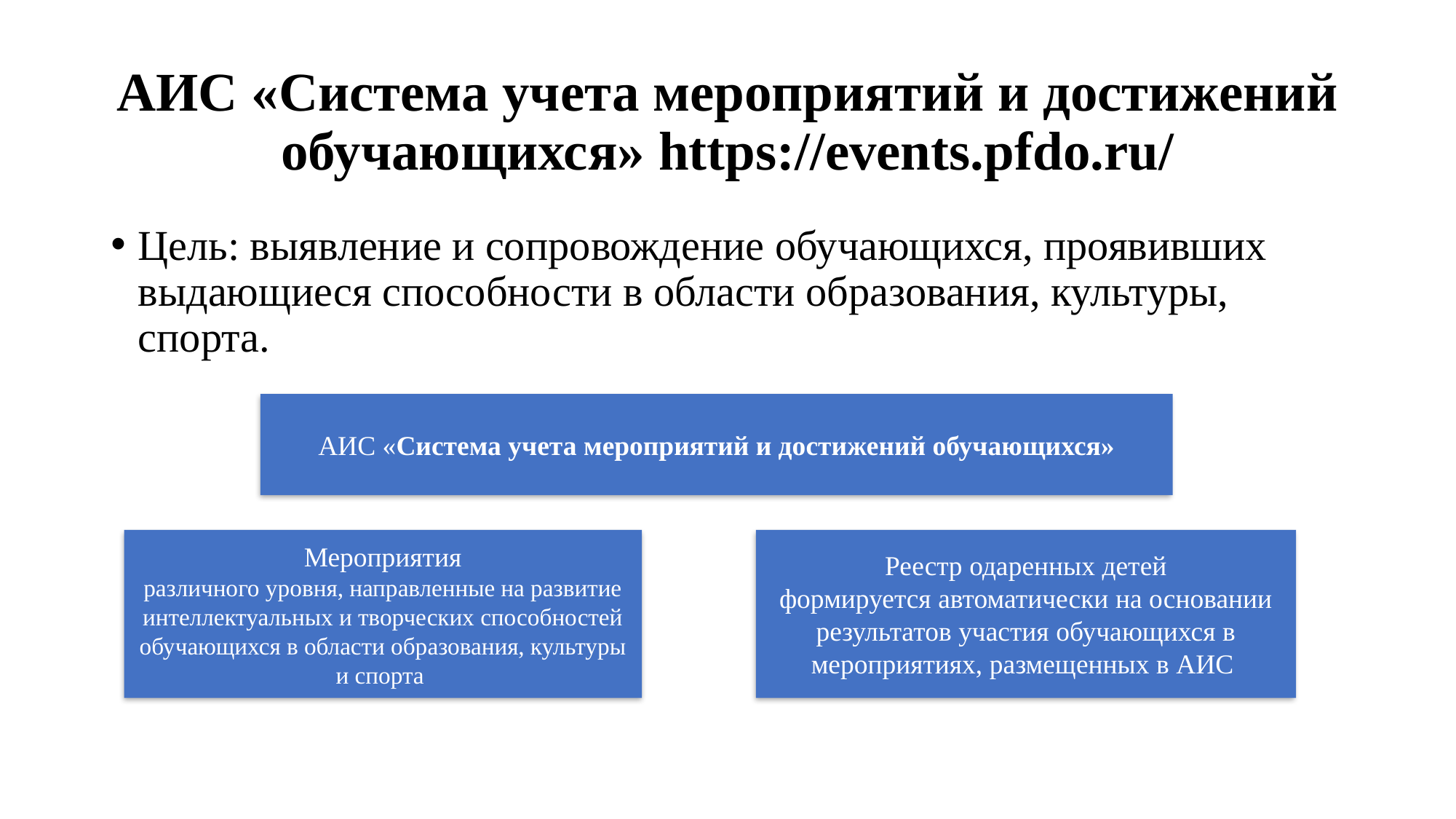

# АИС «Система учета мероприятий и достижений обучающихся» https://events.pfdo.ru/
Цель: выявление и сопровождение обучающихся, проявивших выдающиеся способности в области образования, культуры, спорта.

АИС «Система учета мероприятий и достижений обучающихся»
Реестр одаренных детей
формируется автоматически на основании результатов участия обучающихся в мероприятиях, размещенных в АИС
Мероприятия
различного уровня, направленные на развитие интеллектуальных и творческих способностей обучающихся в области образования, культуры и спорта